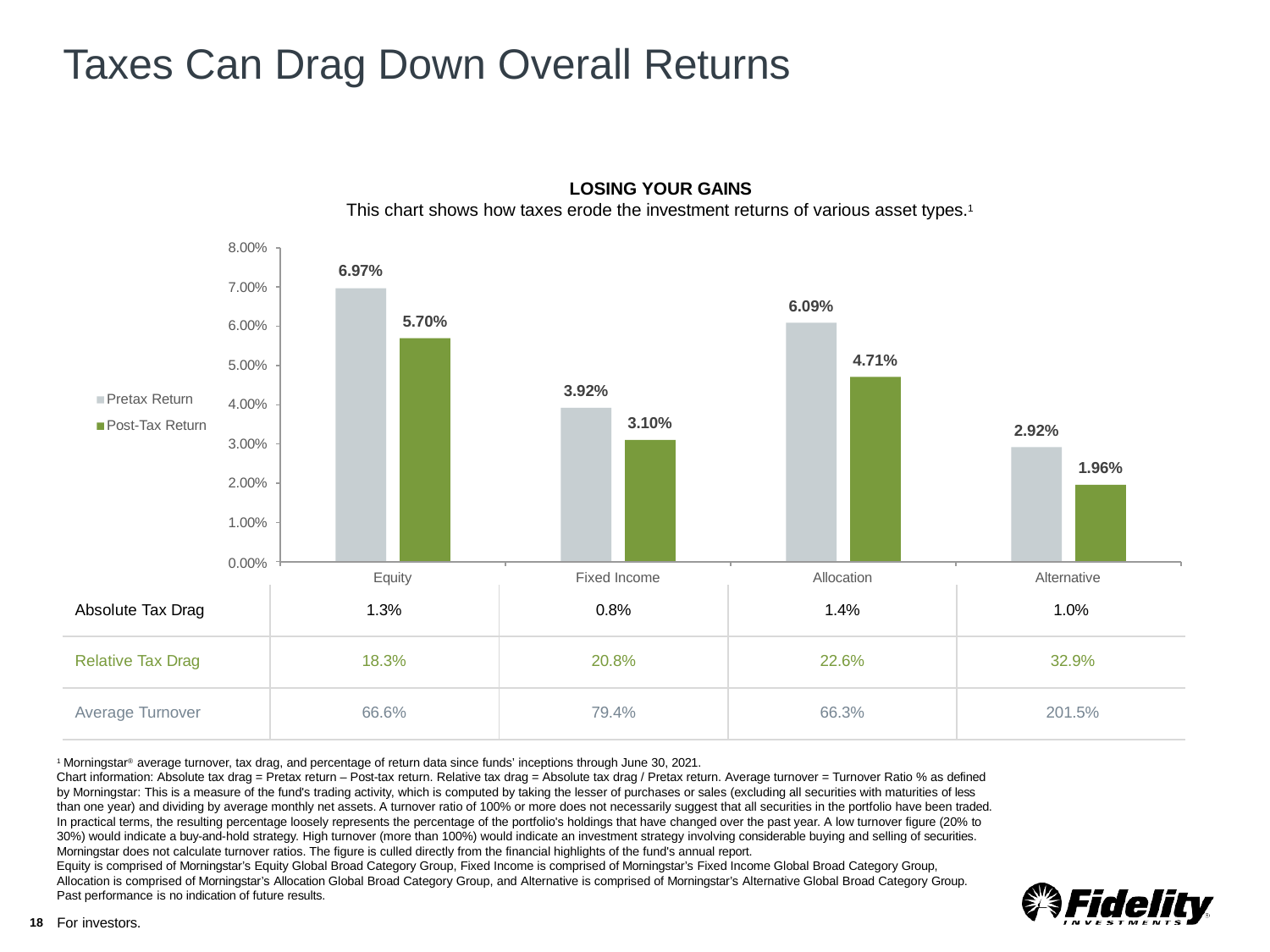

# Taxes Can Drag Down Overall Returns
LOSING YOUR GAINS
This chart shows how taxes erode the investment returns of various asset types.1

8.00%
6.97%
7.00%
6.09%

5.70%
6.00%
4.71%
5.00%
3.92%
Pretax Return Post-Tax Return
4.00%

3.10%
2.92%

3.00%
1.96%
2.00%

1.00%

0.00%
Equity
Fixed Income
Allocation
Alternative
| Absolute Tax Drag | 1.3% | 0.8% | 1.4% | 1.0% |
| --- | --- | --- | --- | --- |
| Relative Tax Drag | 18.3% | 20.8% | 22.6% | 32.9% |
| Average Turnover | 66.6% | 79.4% | 66.3% | 201.5% |
1 Morningstar® average turnover, tax drag, and percentage of return data since funds’ inceptions through June 30, 2021.
Chart information: Absolute tax drag = Pretax return – Post-tax return. Relative tax drag = Absolute tax drag / Pretax return. Average turnover = Turnover Ratio % as defined by Morningstar: This is a measure of the fund's trading activity, which is computed by taking the lesser of purchases or sales (excluding all securities with maturities of less than one year) and dividing by average monthly net assets. A turnover ratio of 100% or more does not necessarily suggest that all securities in the portfolio have been traded. In practical terms, the resulting percentage loosely represents the percentage of the portfolio's holdings that have changed over the past year. A low turnover figure (20% to 30%) would indicate a buy-and-hold strategy. High turnover (more than 100%) would indicate an investment strategy involving considerable buying and selling of securities. Morningstar does not calculate turnover ratios. The figure is culled directly from the financial highlights of the fund's annual report.
Equity is comprised of Morningstar’s Equity Global Broad Category Group, Fixed Income is comprised of Morningstar’s Fixed Income Global Broad Category Group, Allocation is comprised of Morningstar’s Allocation Global Broad Category Group, and Alternative is comprised of Morningstar’s Alternative Global Broad Category Group. Past performance is no indication of future results.
18 For investors.